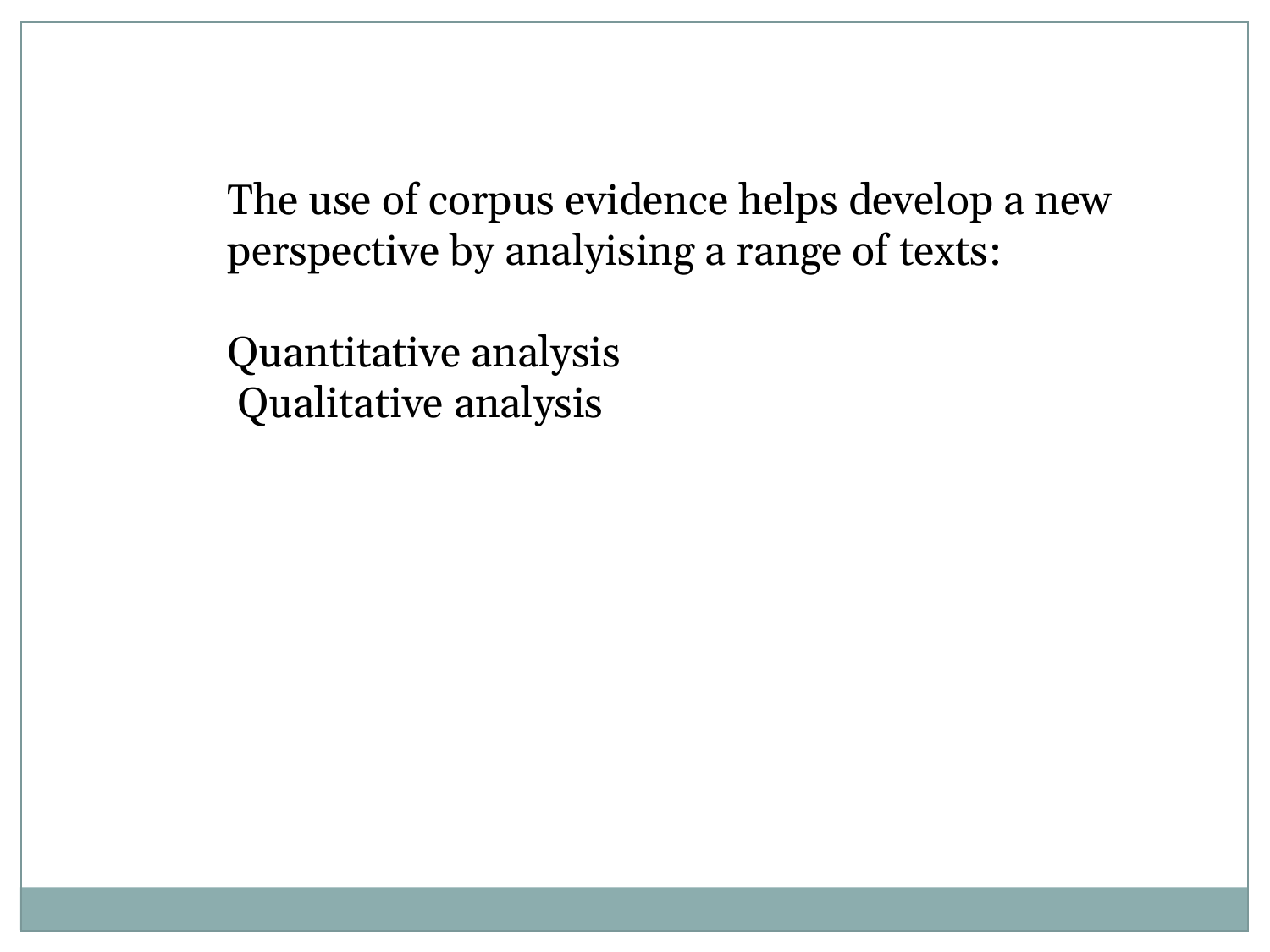

The use of corpus evidence helps develop a new perspective by analyising a range of texts:

Quantitative analysis
 Qualitative analysis